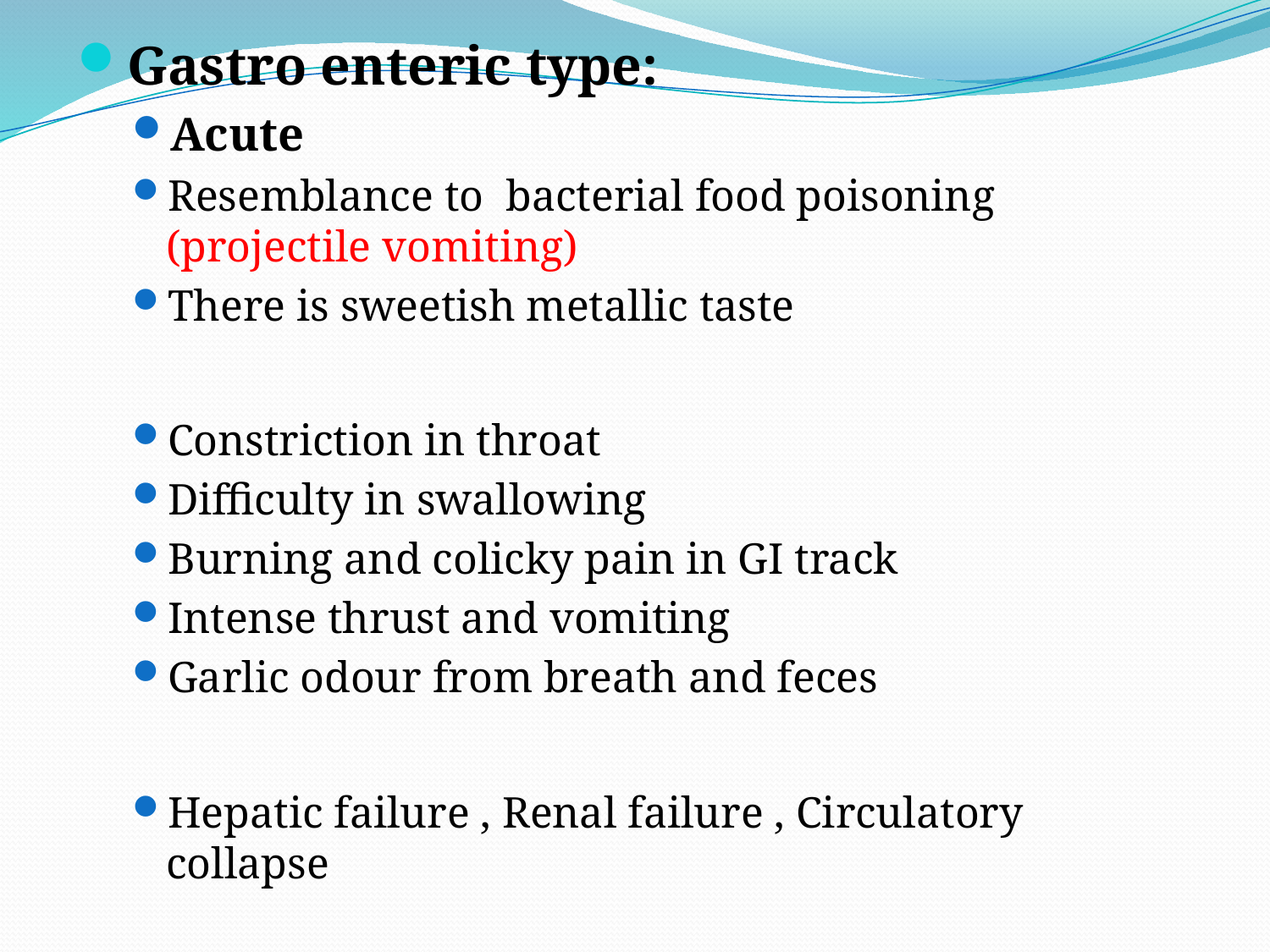

Gastro enteric type:
Acute
Resemblance to  bacterial food poisoning  (projectile vomiting)
There is sweetish metallic taste

Constriction in throat
Difficulty in swallowing
Burning and colicky pain in GI track
Intense thrust and vomiting
Garlic odour from breath and feces

Hepatic failure , Renal failure , Circulatory collapse